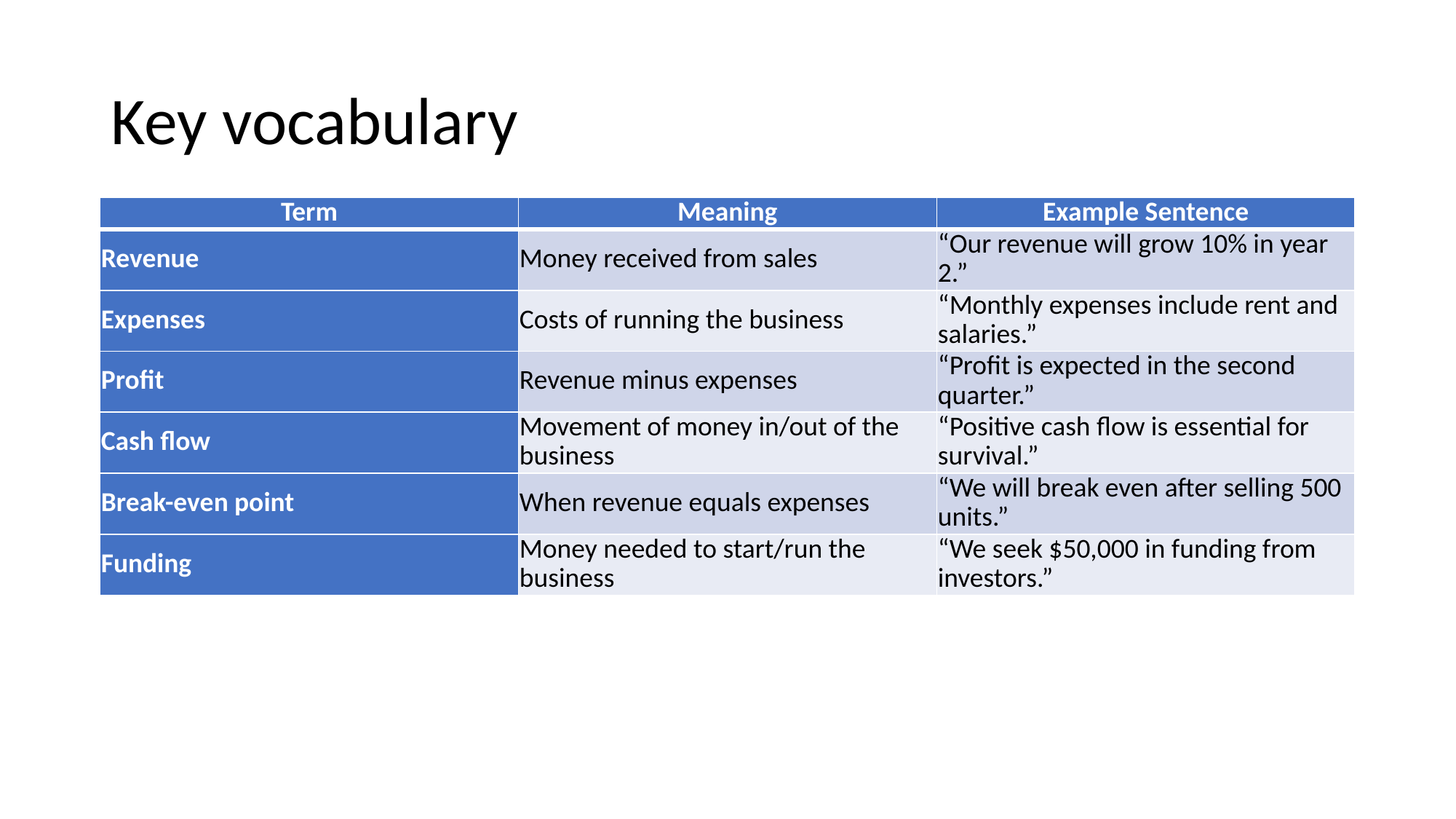

# Key vocabulary
| Term | Meaning | Example Sentence |
| --- | --- | --- |
| Revenue | Money received from sales | “Our revenue will grow 10% in year 2.” |
| Expenses | Costs of running the business | “Monthly expenses include rent and salaries.” |
| Profit | Revenue minus expenses | “Profit is expected in the second quarter.” |
| Cash flow | Movement of money in/out of the business | “Positive cash flow is essential for survival.” |
| Break-even point | When revenue equals expenses | “We will break even after selling 500 units.” |
| Funding | Money needed to start/run the business | “We seek $50,000 in funding from investors.” |